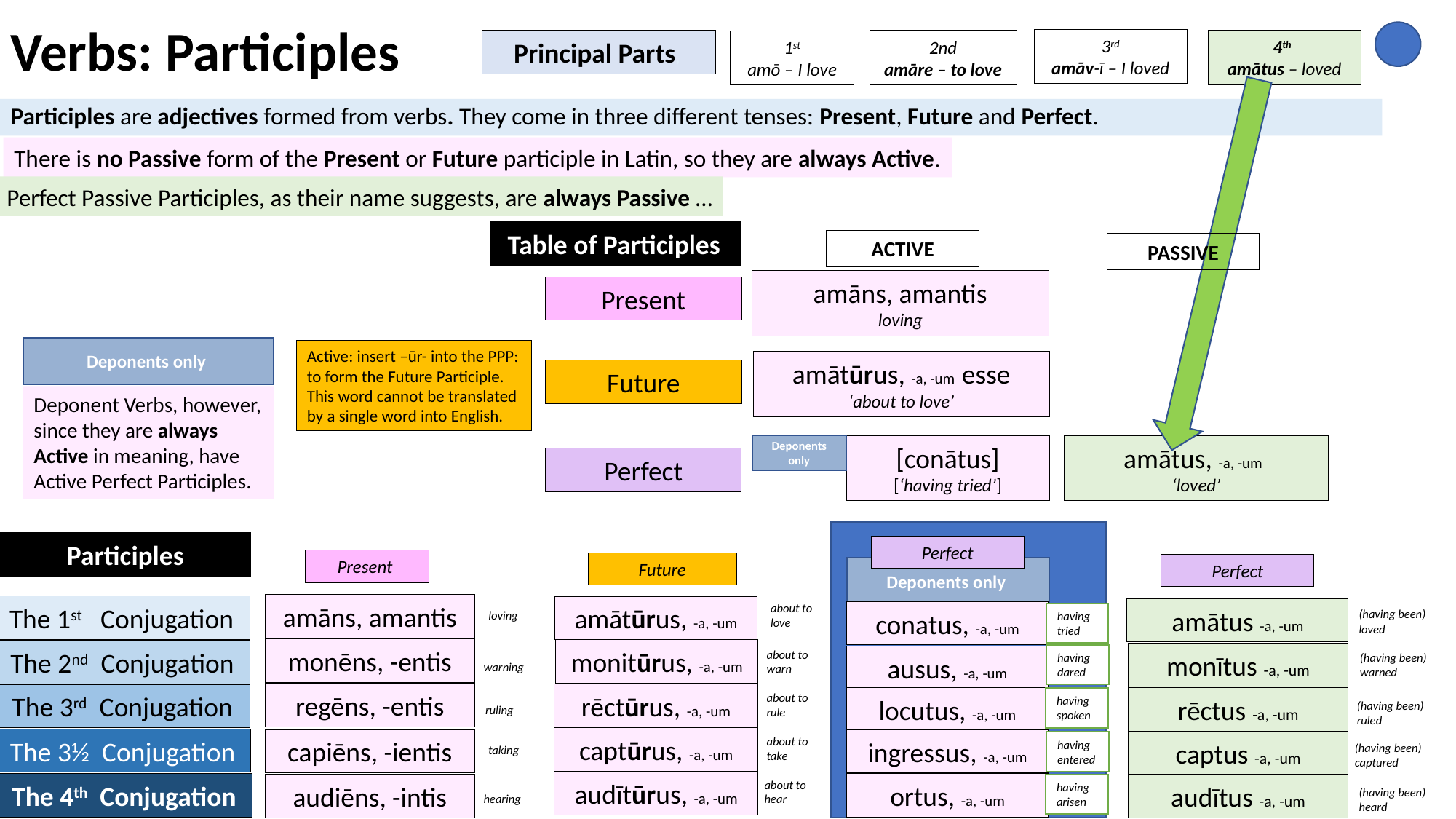

Verbs: Participles

3rd
amāv-ī – I loved
Principal Parts,
4th
amātus – loved
2nd
amāre – to love
1st
amō – I love

Participles are adjectives formed from verbs. They come in three different tenses: Present, Future and Perfect.
There is no Passive form of the Present or Future participle in Latin, so they are always Active.
Perfect Passive Participles, as their name suggests, are always Passive …
Table of Participles
ACTIVE
PASSIVE
amāns, amantis
loving
Present
Deponents only
Active: insert –ūr- into the PPP:
to form the Future Participle. This word cannot be translated by a single word into English.
amātūrus, -a, -um  esse
‘about to love’
Future
Deponent Verbs, however, since they are always Active in meaning, have Active Perfect Participles.
Deponents
only
[conātus]
[‘having tried’]
amātus, -a, -um
‘loved’
Perfect

Participles
Perfect
Present
Future
Perfect
Deponents only
amāns, amantis
about to love
The 1st   Conjugation
amātūrus, -a, -um
amātus -a, -um
(having been) loved
conatus, -a, -um
loving
having tried
monēns, -entis
monitūrus, -a, -um
The 2nd  Conjugation
about to warn
monītus -a, -um
having dared
(having been) warned
ausus, -a, -um
warning
regēns, -entis
rēctūrus, -a, -um
The 3rd  Conjugation
about to rule
rēctus -a, -um
locutus, -a, -um
having spoken
(having been) ruled
ruling
captūrus, -a, -um
about to take
The 3½  Conjugation
capiēns, -ientis
ingressus, -a, -um
captus -a, -um
having entered
(having been) captured
taking
audītūrus, -a, -um
about to hear
The 4th  Conjugation
ortus, -a, -um
audiēns, -intis
having arisen
audītus -a, -um
(having been) heard
hearing